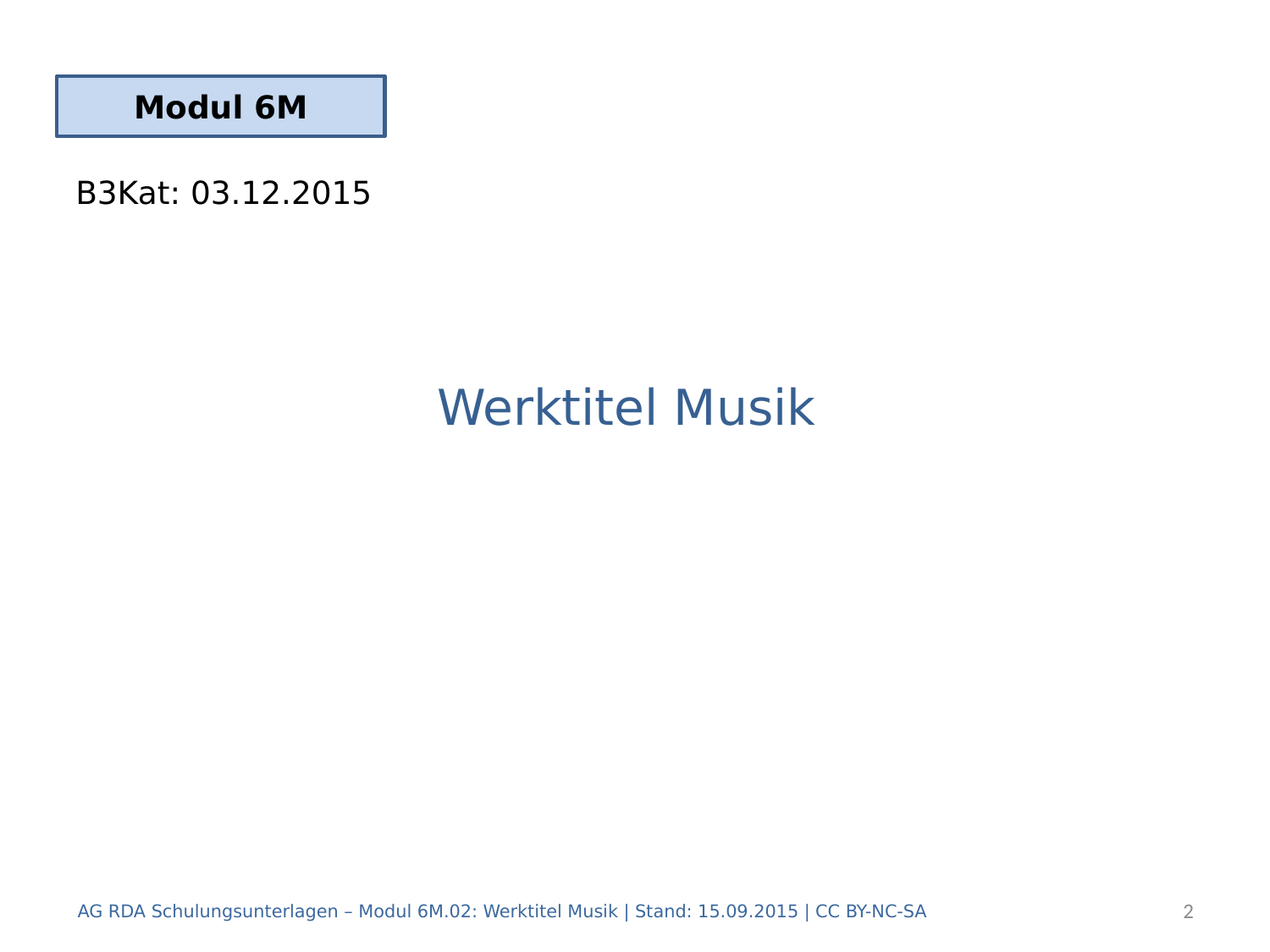

Modul 6M
B3Kat: 03.12.2015
# Werktitel Musik
AG RDA Schulungsunterlagen – Modul 6M.02: Werktitel Musik | Stand: 15.09.2015 | CC BY-NC-SA
2